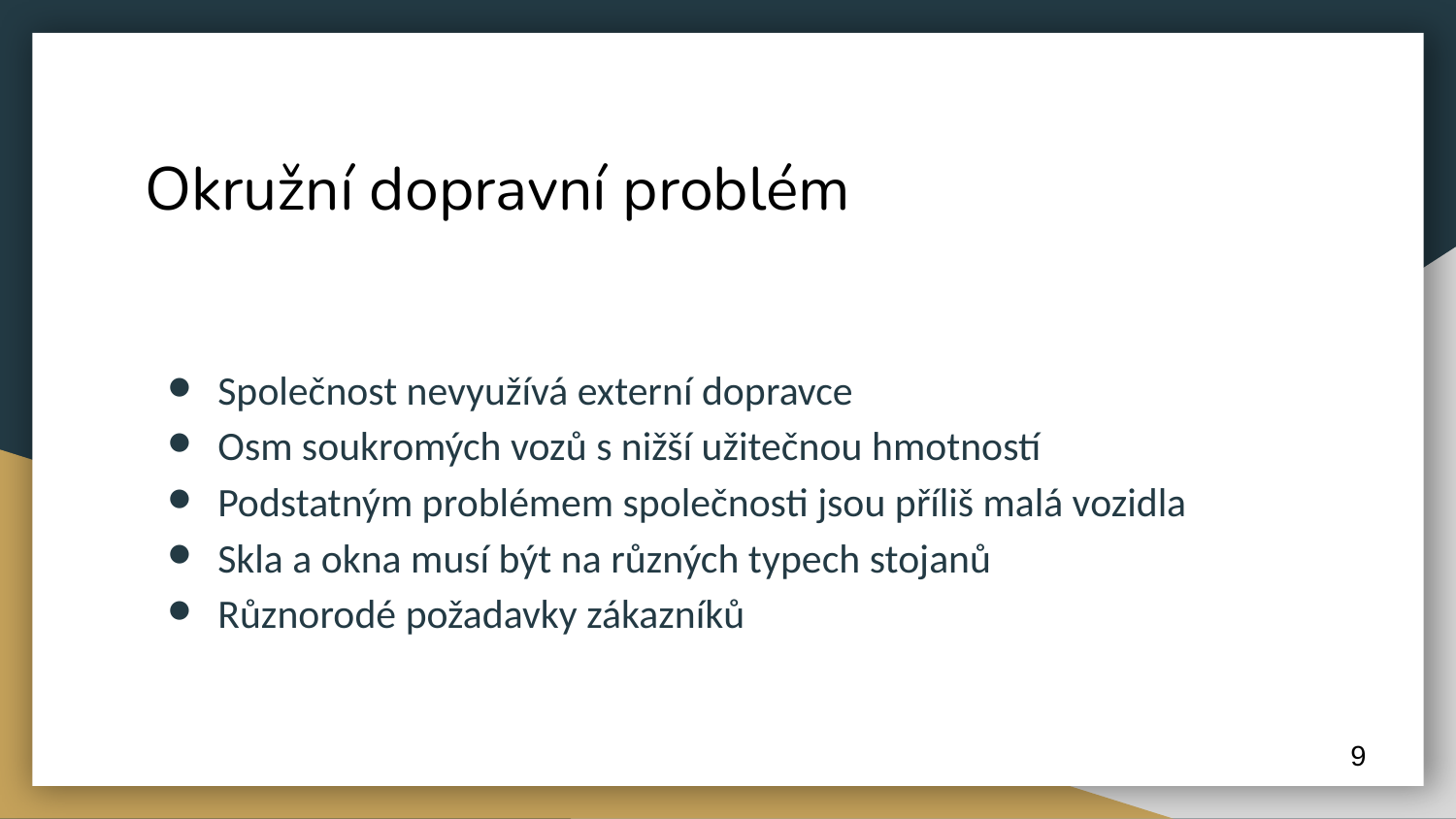

# Okružní dopravní problém

Společnost nevyužívá externí dopravce
Osm soukromých vozů s nižší užitečnou hmotností
Podstatným problémem společnosti jsou příliš malá vozidla
Skla a okna musí být na různých typech stojanů
Různorodé požadavky zákazníků

9